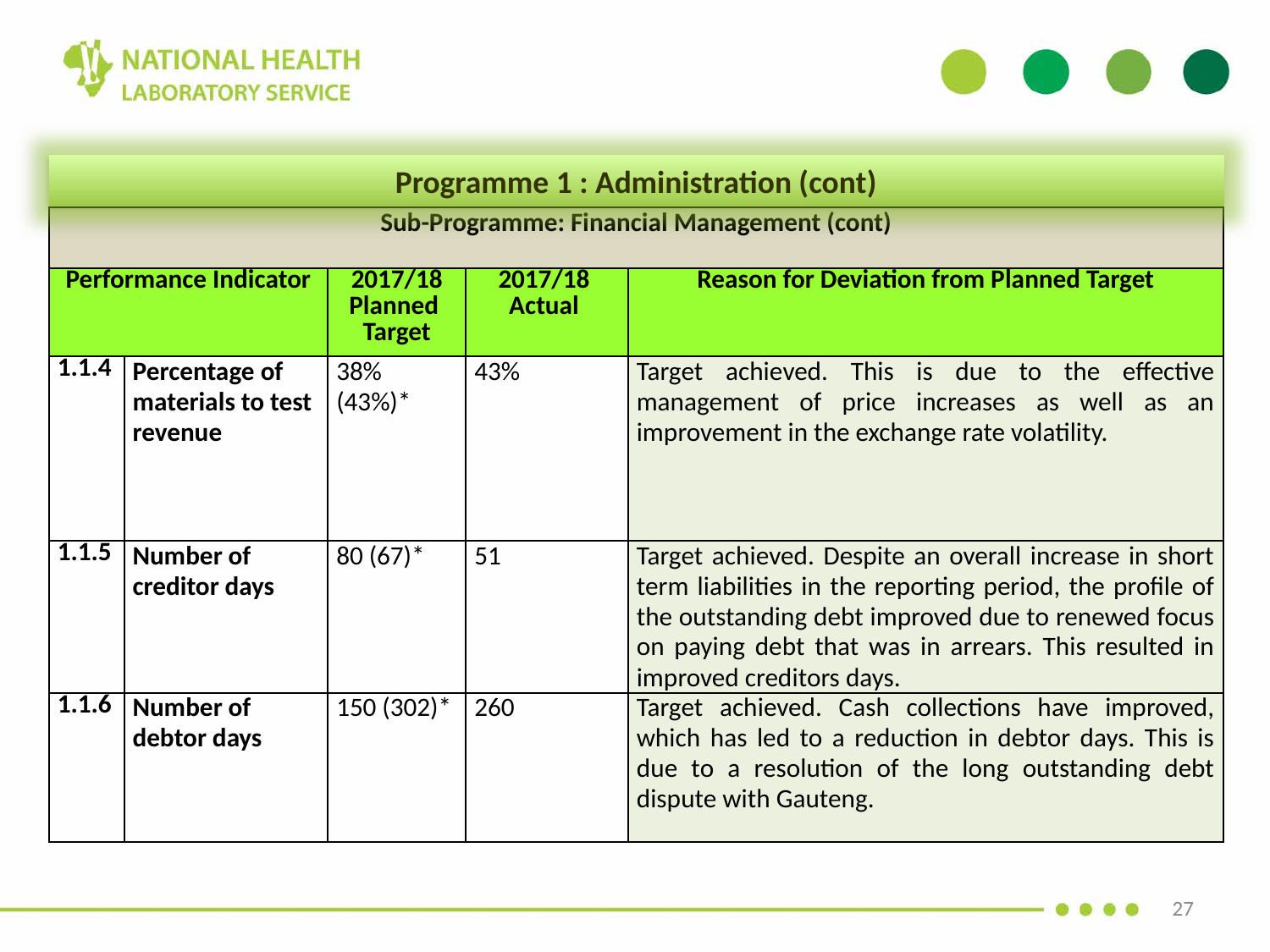

Programme 1 : Administration (cont)
| Sub-Programme: Financial Management (cont) |  |  |  |  |
| --- | --- | --- | --- | --- |
| Performance Indicator |  | 2017/18 Planned Target | 2017/18 Actual | Reason for Deviation from Planned Target |
| 1.1.4 | Percentage of materials to test revenue | 38% (43%)\* | 43% | Target achieved. This is due to the effective management of price increases as well as an improvement in the exchange rate volatility. |
| 1.1.5 | Number of creditor days | 80 (67)\* | 51 | Target achieved. Despite an overall increase in short term liabilities in the reporting period, the profile of the outstanding debt improved due to renewed focus on paying debt that was in arrears. This resulted in improved creditors days. |
| 1.1.6 | Number of debtor days | 150 (302)\* | 260 | Target achieved. Cash collections have improved, which has led to a reduction in debtor days. This is due to a resolution of the long outstanding debt dispute with Gauteng. |
27